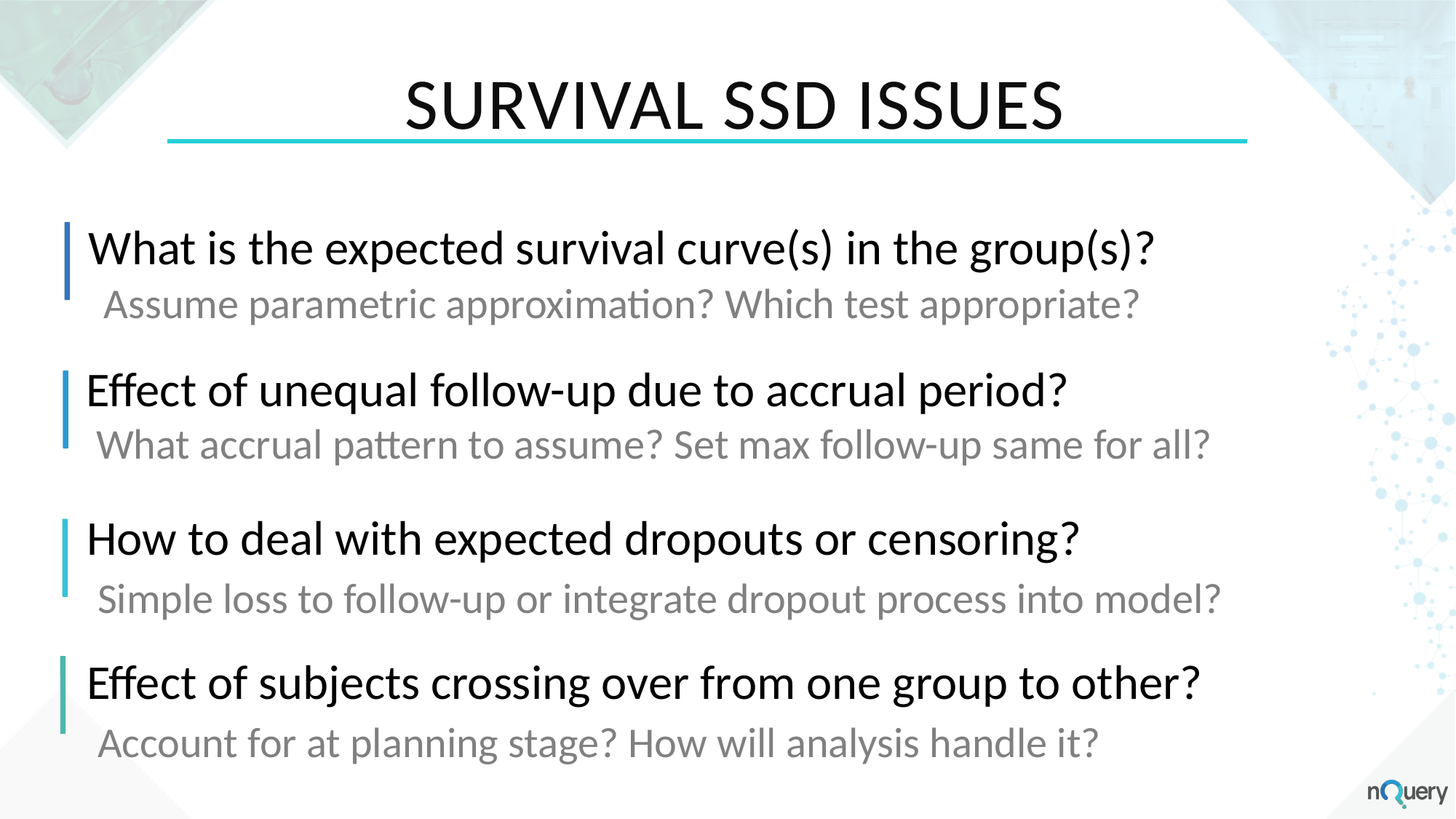

# Survival SSD Issues

What is the expected survival curve(s) in the group(s)?
Assume parametric approximation? Which test appropriate?

Effect of unequal follow-up due to accrual period?
 What accrual pattern to assume? Set max follow-up same for all?

How to deal with expected dropouts or censoring?
 Simple loss to follow-up or integrate dropout process into model?

Effect of subjects crossing over from one group to other?
 Account for at planning stage? How will analysis handle it?